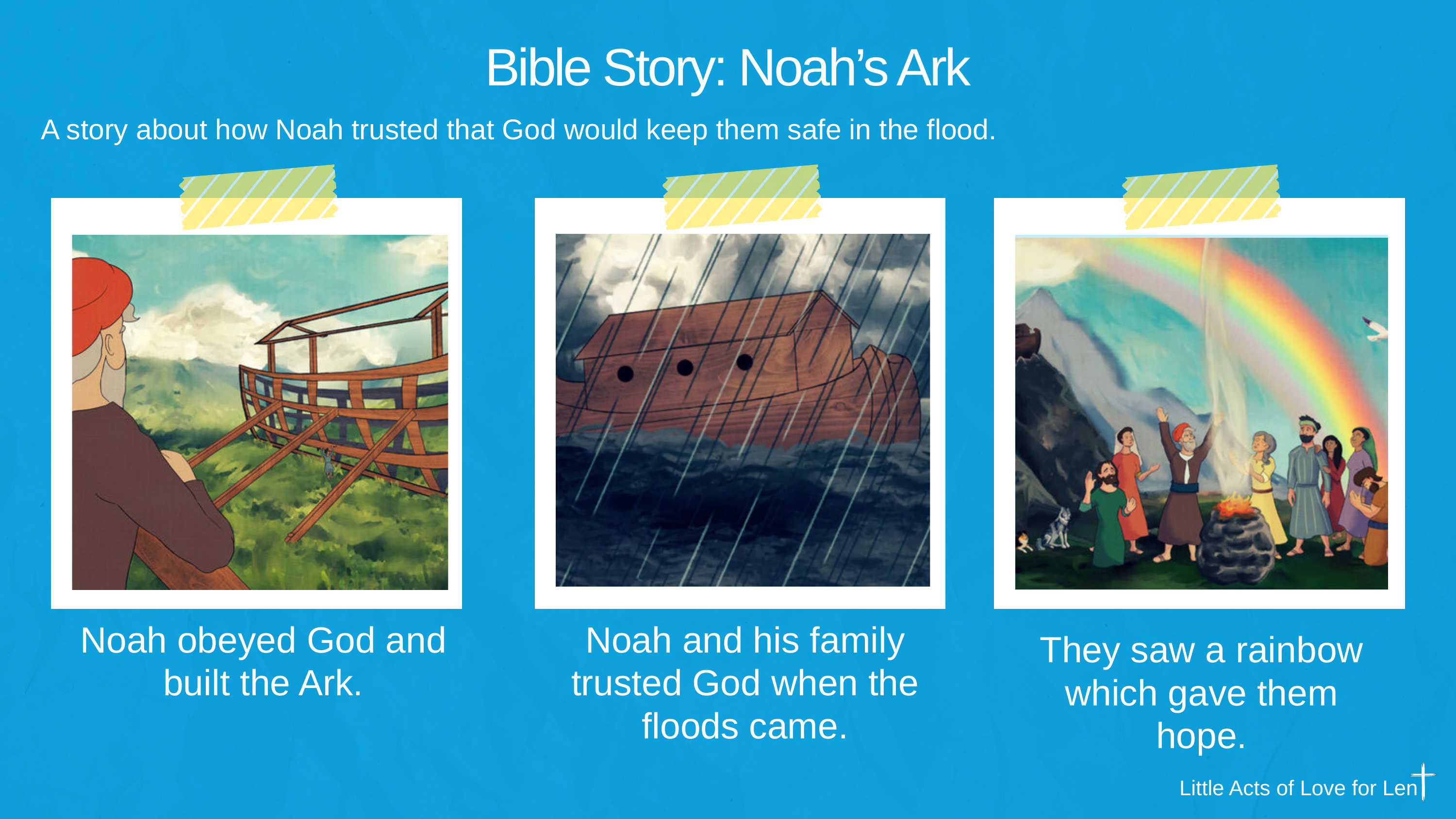

Bible Story: Noah’s Ark
A story about how Noah trusted that God would keep them safe in the flood.

Noah obeyed God and built the Ark.
Noah and his family trusted God when the floods came.
They saw a rainbow which gave them hope.

Little Acts of Love for Len